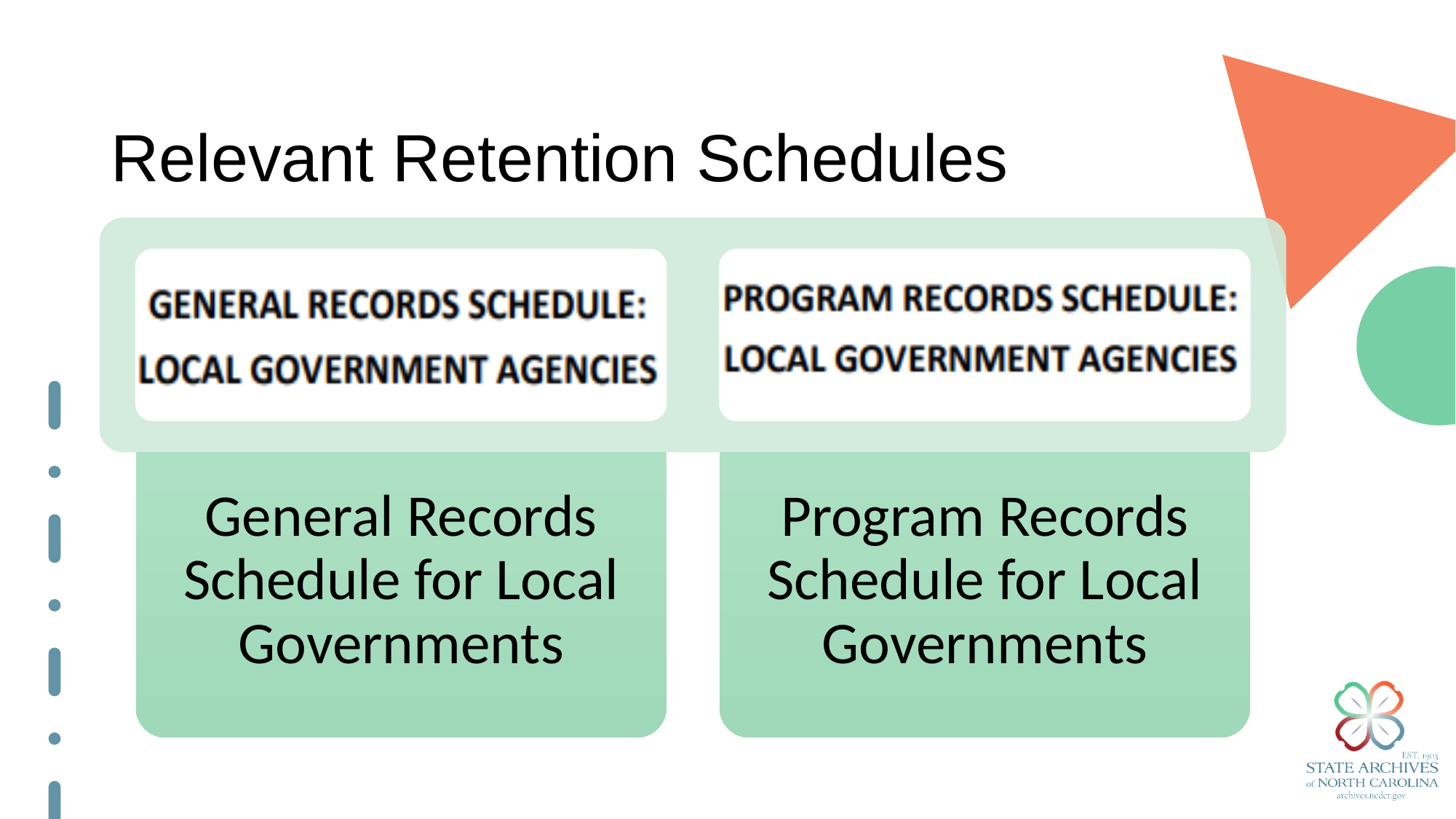

# Relevant Retention Schedules
General Records Schedule for Local Governments
Program Records Schedule for Local Governments